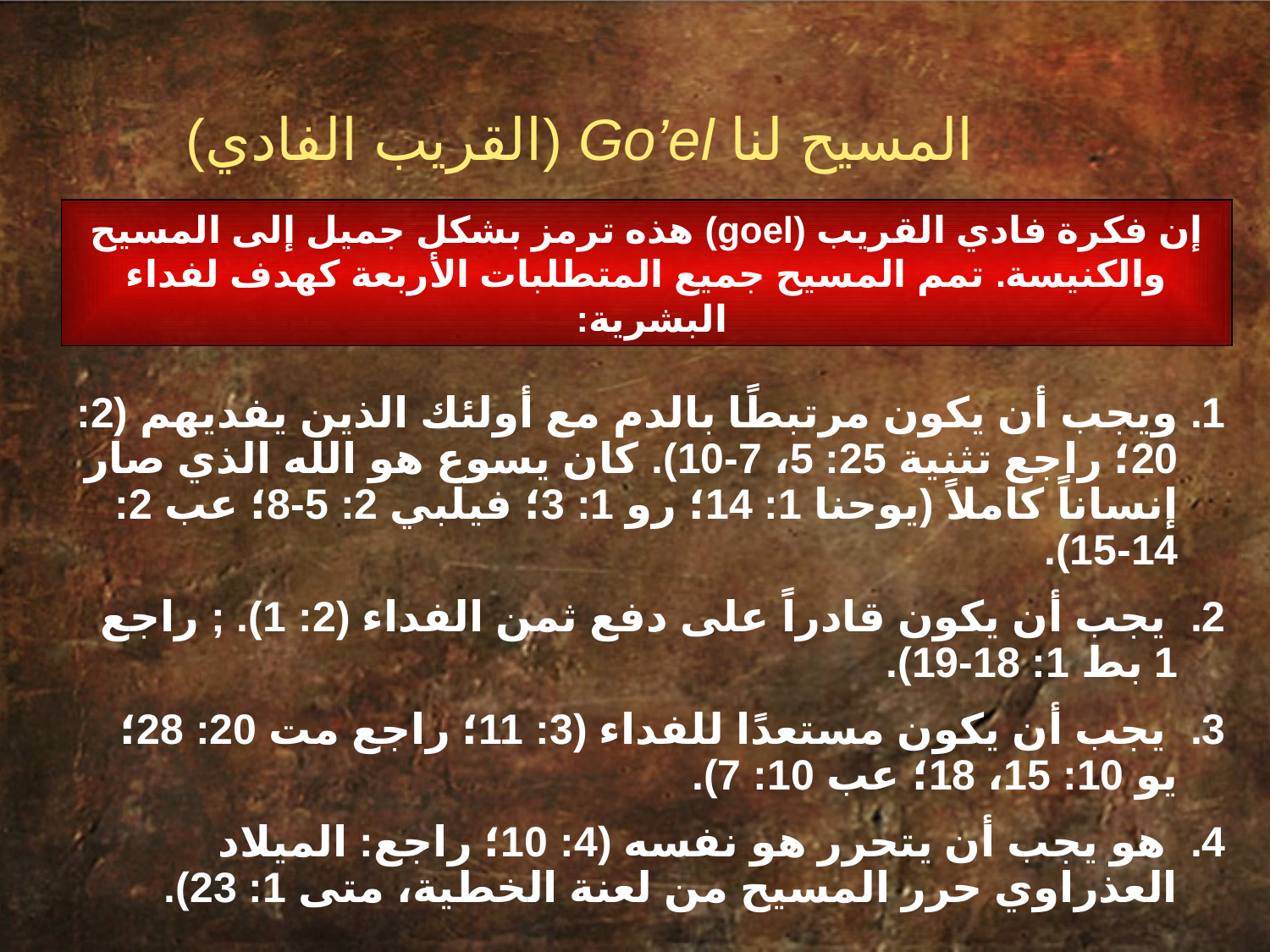

المسيح لنا Go’el (القريب الفادي)
إن فكرة فادي القريب (goel) هذه ترمز بشكل جميل إلى المسيح والكنيسة. تمم المسيح جميع المتطلبات الأربعة كهدف لفداء البشرية:
ويجب أن يكون مرتبطًا بالدم مع أولئك الذين يفديهم (2: 20؛ راجع تثنية 25: 5، 7-10). كان يسوع هو الله الذي صار إنساناً كاملاً (يوحنا 1: 14؛ رو 1: 3؛ فيلبي 2: 5-8؛ عب 2: 14-15).
 يجب أن يكون قادراً على دفع ثمن الفداء (2: 1). ; راجع 1 بط 1: 18-19).
 يجب أن يكون مستعدًا للفداء (3: 11؛ راجع مت 20: 28؛ يو 10: 15، 18؛ عب 10: 7).
 هو يجب أن يتحرر هو نفسه (4: 10؛ راجع: الميلاد العذراوي حرر المسيح من لعنة الخطية، متى 1: 23).